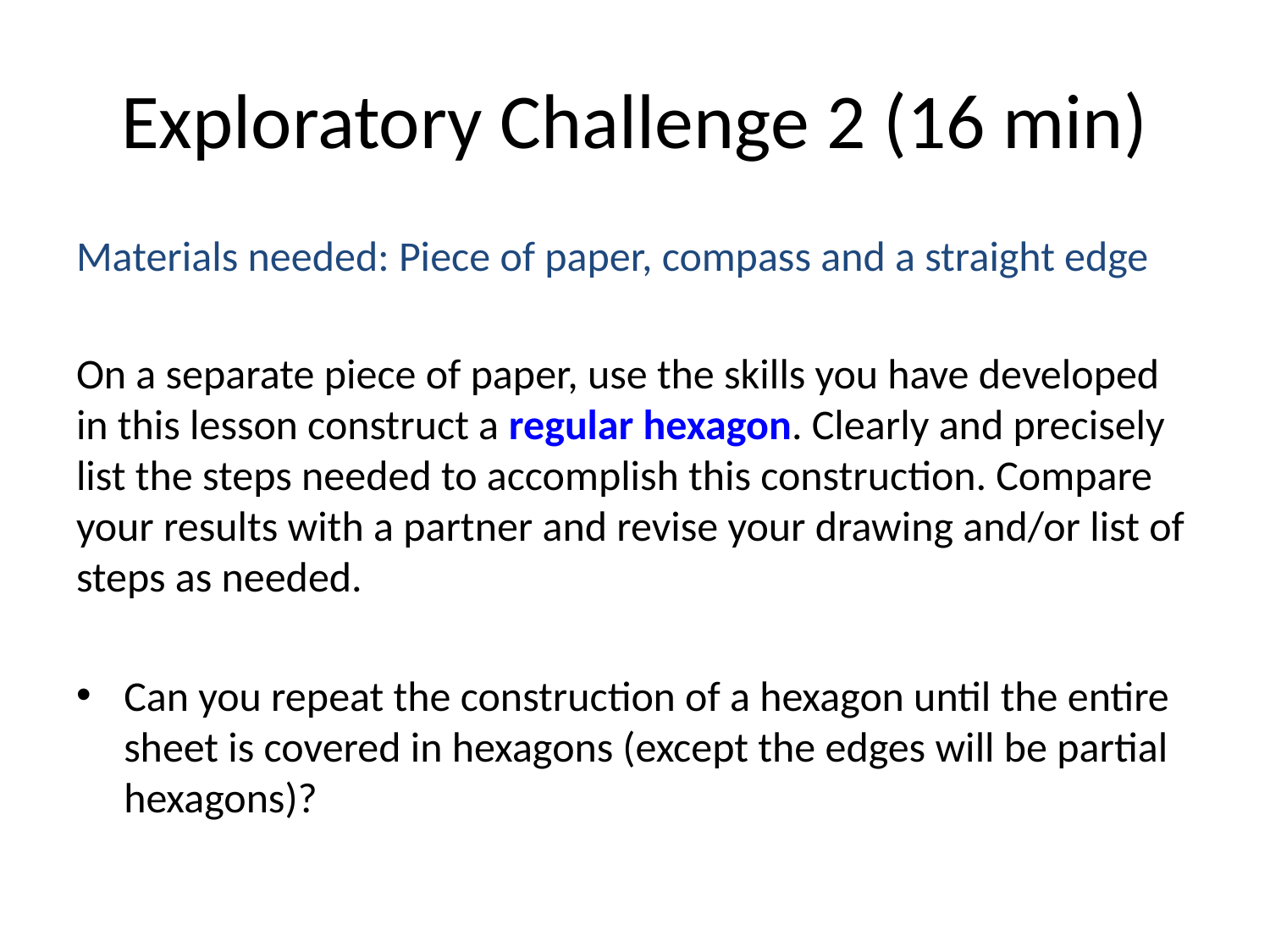

# Exploratory Challenge 2 (16 min)
Materials needed: Piece of paper, compass and a straight edge

On a separate piece of paper, use the skills you have developed in this lesson construct a regular hexagon. Clearly and precisely list the steps needed to accomplish this construction. Compare your results with a partner and revise your drawing and/or list of steps as needed.

Can you repeat the construction of a hexagon until the entire sheet is covered in hexagons (except the edges will be partial hexagons)?